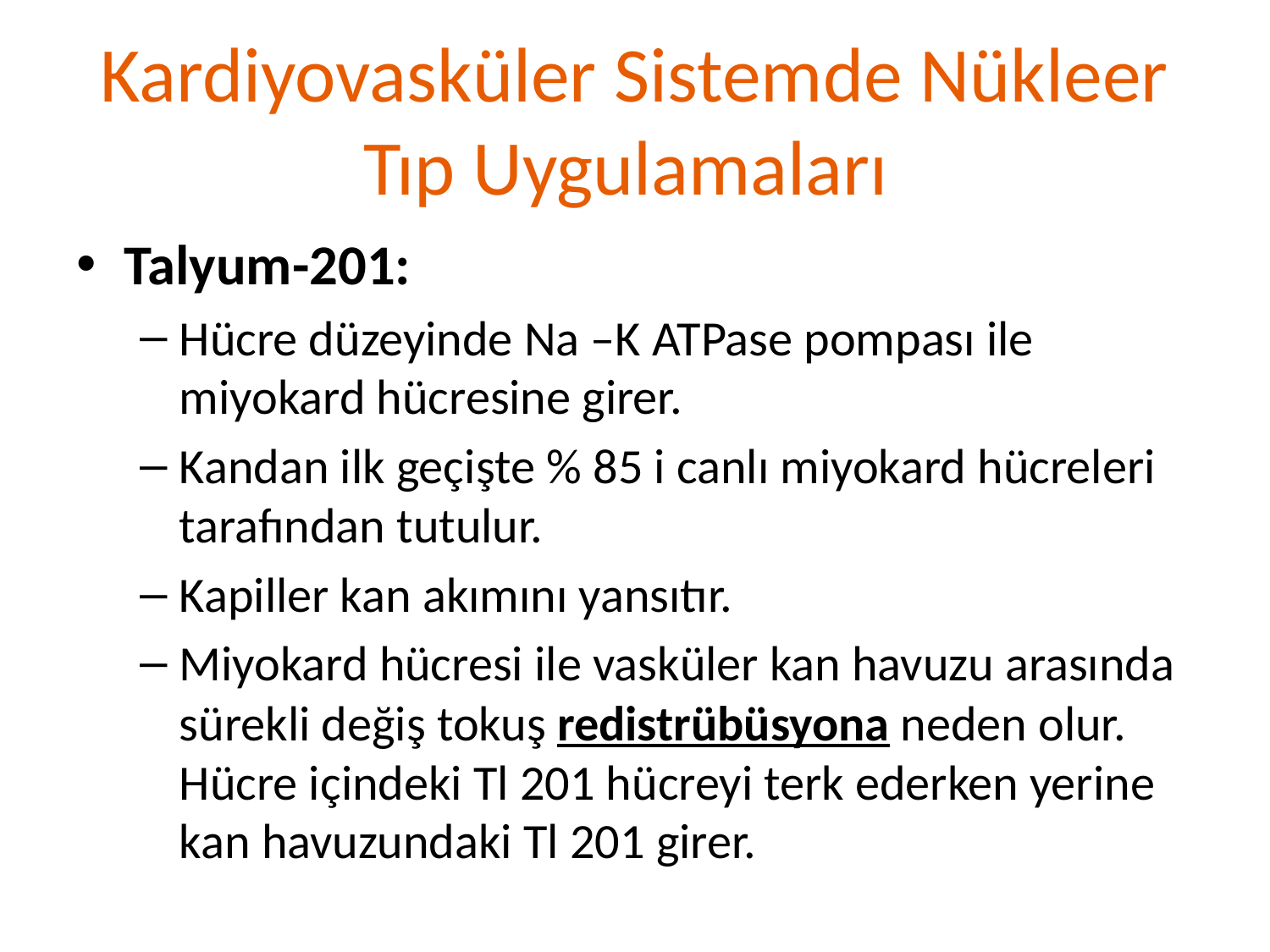

# Kardiyovasküler Sistemde Nükleer Tıp Uygulamaları
Talyum-201:
Hücre düzeyinde Na –K ATPase pompası ile miyokard hücresine girer.
Kandan ilk geçişte % 85 i canlı miyokard hücreleri tarafından tutulur.
Kapiller kan akımını yansıtır.
Miyokard hücresi ile vasküler kan havuzu arasında sürekli değiş tokuş redistrübüsyona neden olur. Hücre içindeki Tl 201 hücreyi terk ederken yerine kan havuzundaki Tl 201 girer.